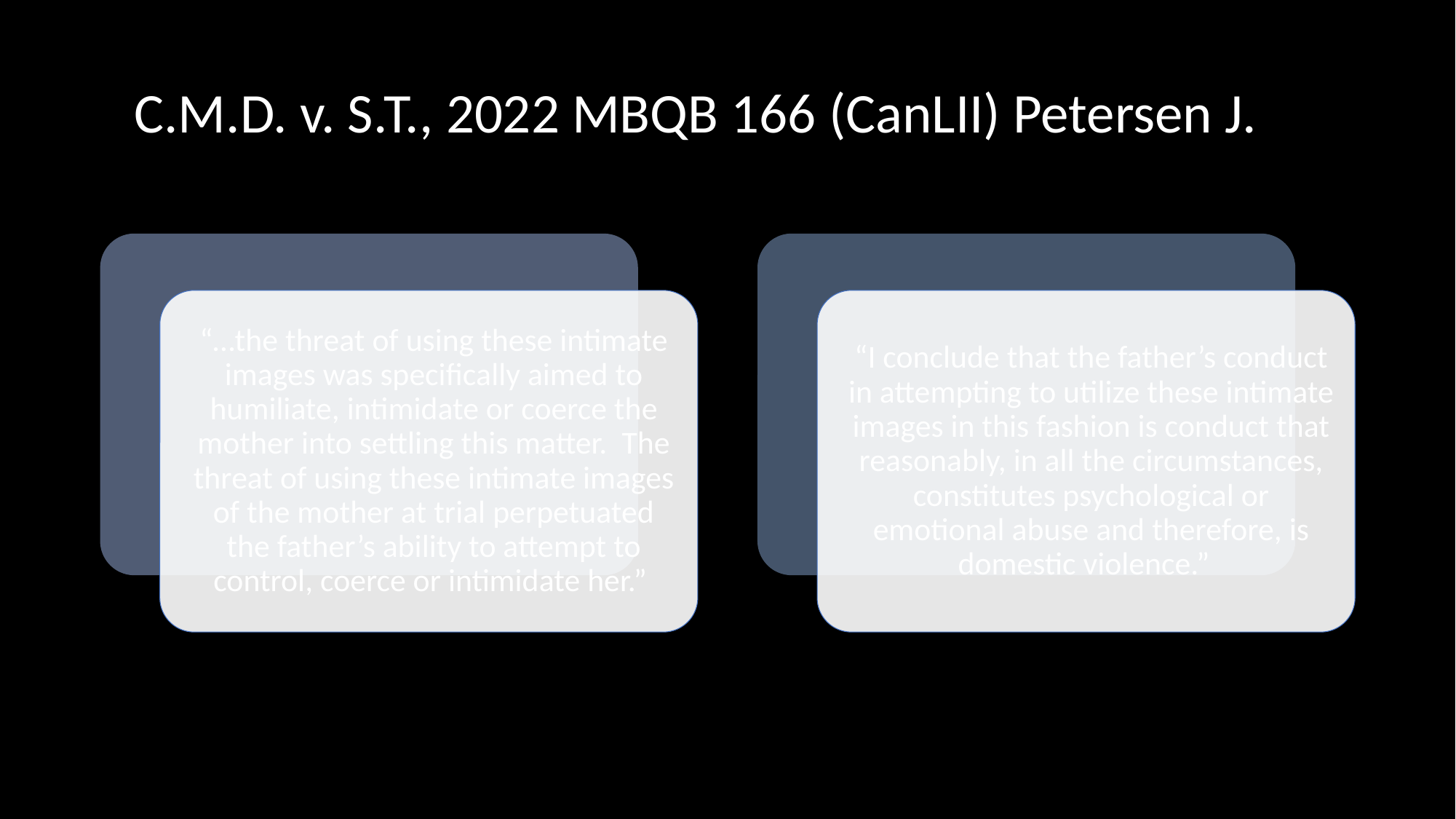

# C.M.D. v. S.T., 2022 MBQB 166 (CanLII) Petersen J.
“…the threat of using these intimate images was specifically aimed to humiliate, intimidate or coerce the mother into settling this matter.  The threat of using these intimate images of the mother at trial perpetuated the father’s ability to attempt to control, coerce or intimidate her.”
“I conclude that the father’s conduct in attempting to utilize these intimate images in this fashion is conduct that reasonably, in all the circumstances, constitutes psychological or emotional abuse and therefore, is domestic violence.”